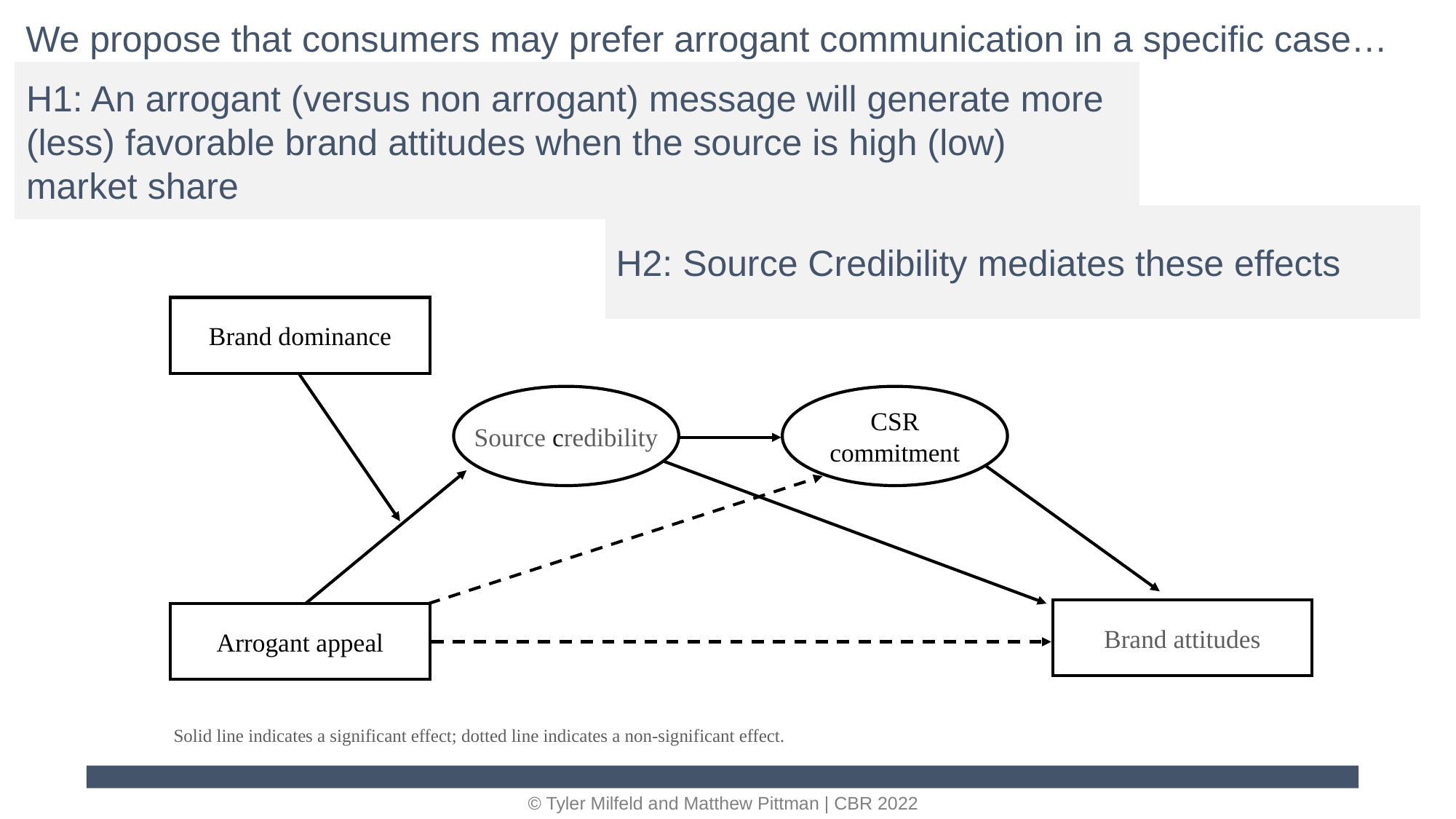

We propose that consumers may prefer arrogant communication in a specific case…

H1: An arrogant (versus non arrogant) message will generate more (less) favorable brand attitudes when the source is high (low) market share

H2: Source Credibility mediates these effects

Brand dominance

CSR
commitment
Source credibility

Brand attitudes
Arrogant appeal

Solid line indicates a significant effect; dotted line indicates a non-significant effect.
© Tyler Milfeld and Matthew Pittman | CBR 2022